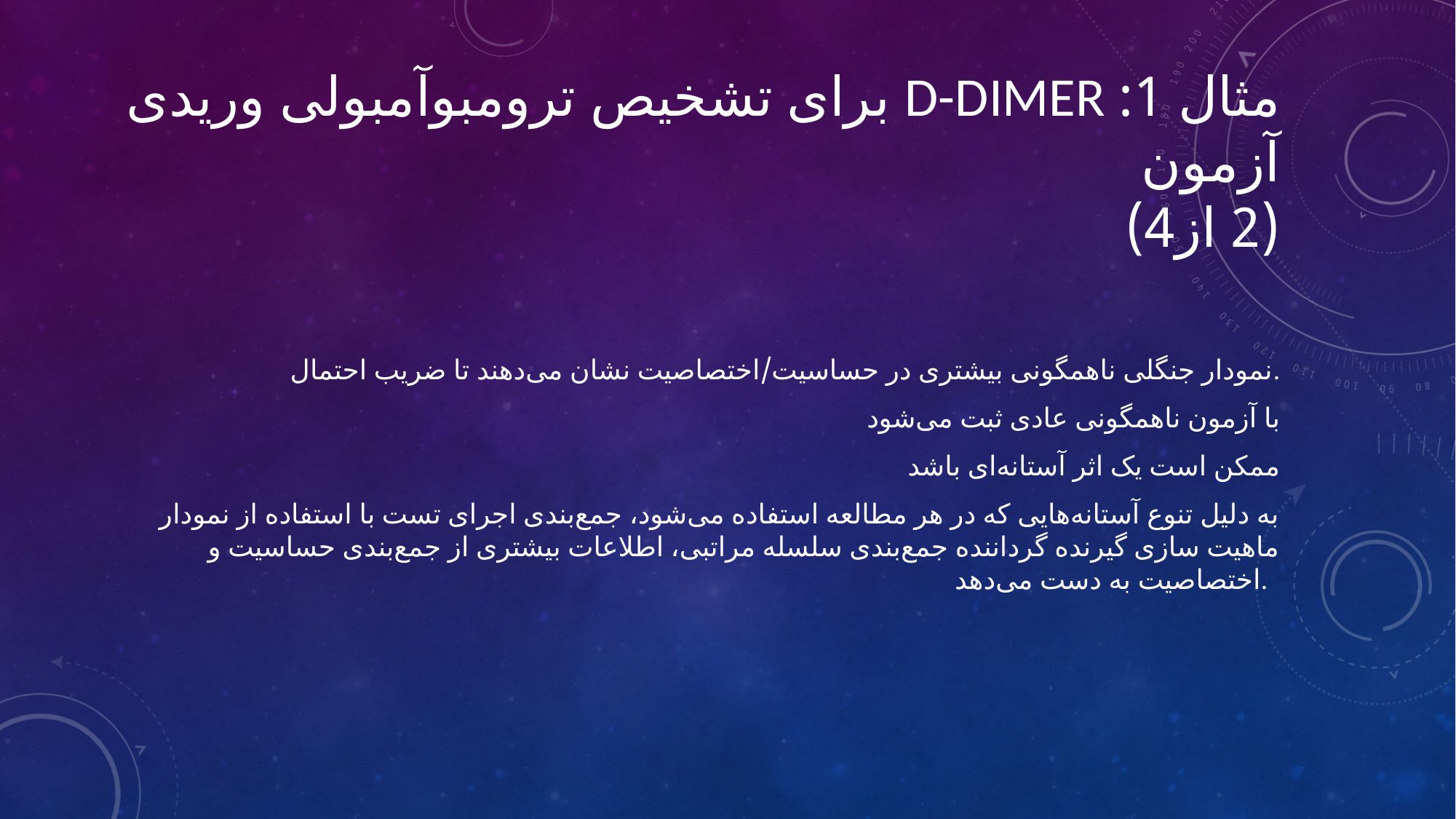

# برای تشخیص ترومبوآمبولی وریدی D-dimer مثال 1: آزمون (2 از4)
نمودار جنگلی ناهمگونی بیشتری در حساسیت/اختصاصیت نشان می‌دهند تا ضریب احتمال.
       با آزمون ناهمگونی عادی ثبت می‌شود
      ممکن است یک اثر آستانه‌ای باشد
      به دلیل تنوع آستانه‌هایی که در هر مطالعه استفاده می‌شود، جمع‌بندی اجرای تست با استفاده از نمودار ماهیت سازی گیرنده گرداننده جمع‌بندی سلسله مراتبی، اطلاعات بیشتری از جمع‌بندی حساسیت و اختصاصیت به دست می‌دهد.